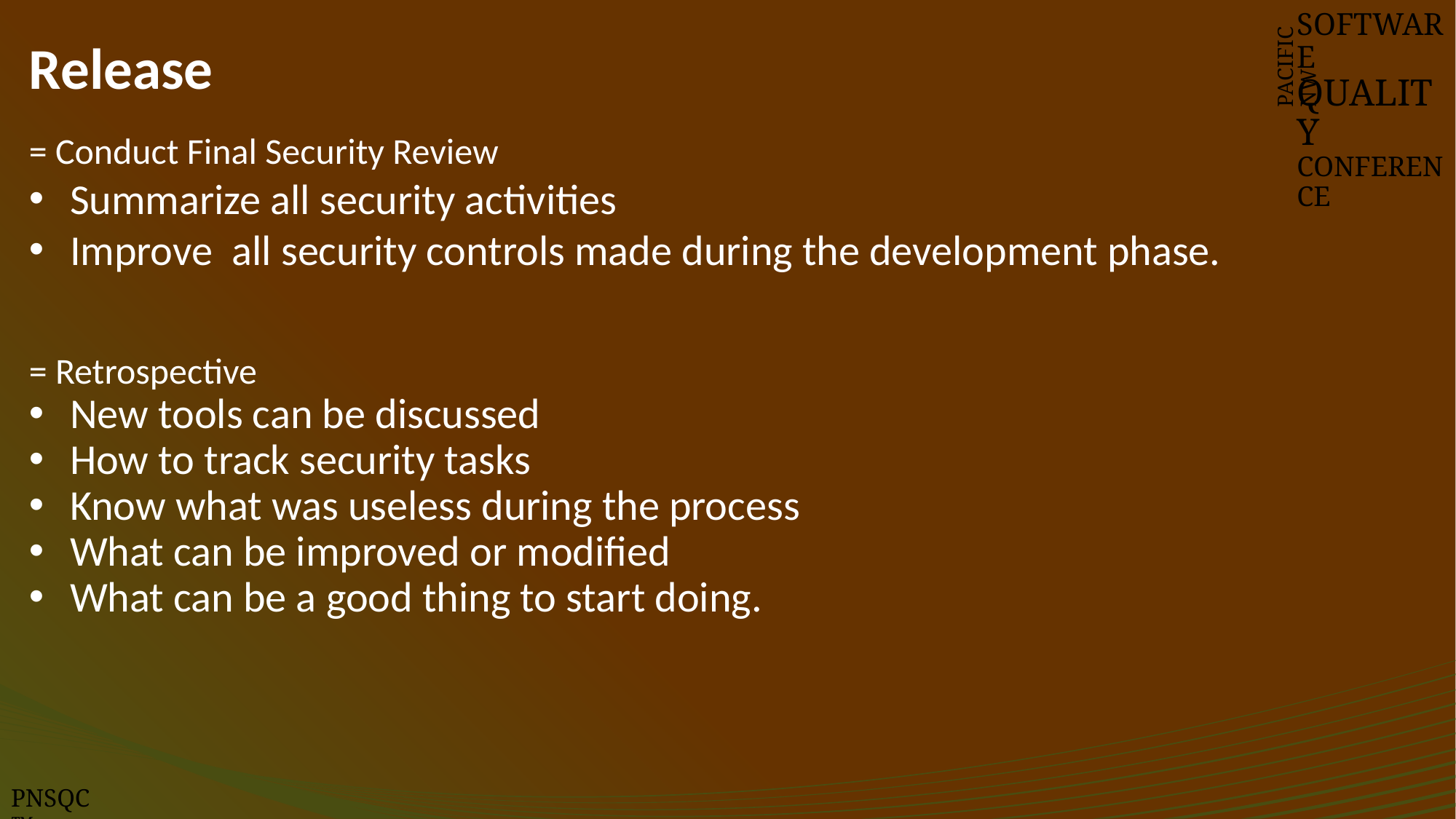

# Release
SOFTWARE
QUALITY
CONFERENCE
PACIFIC   NW
= Conduct Final Security Review
Summarize all security activities
Improve  all security controls made during the development phase.

= Retrospective
New tools can be discussed
How to track security tasks
Know what was useless during the process
What can be improved or modified
What can be a good thing to start doing.

PNSQC ™